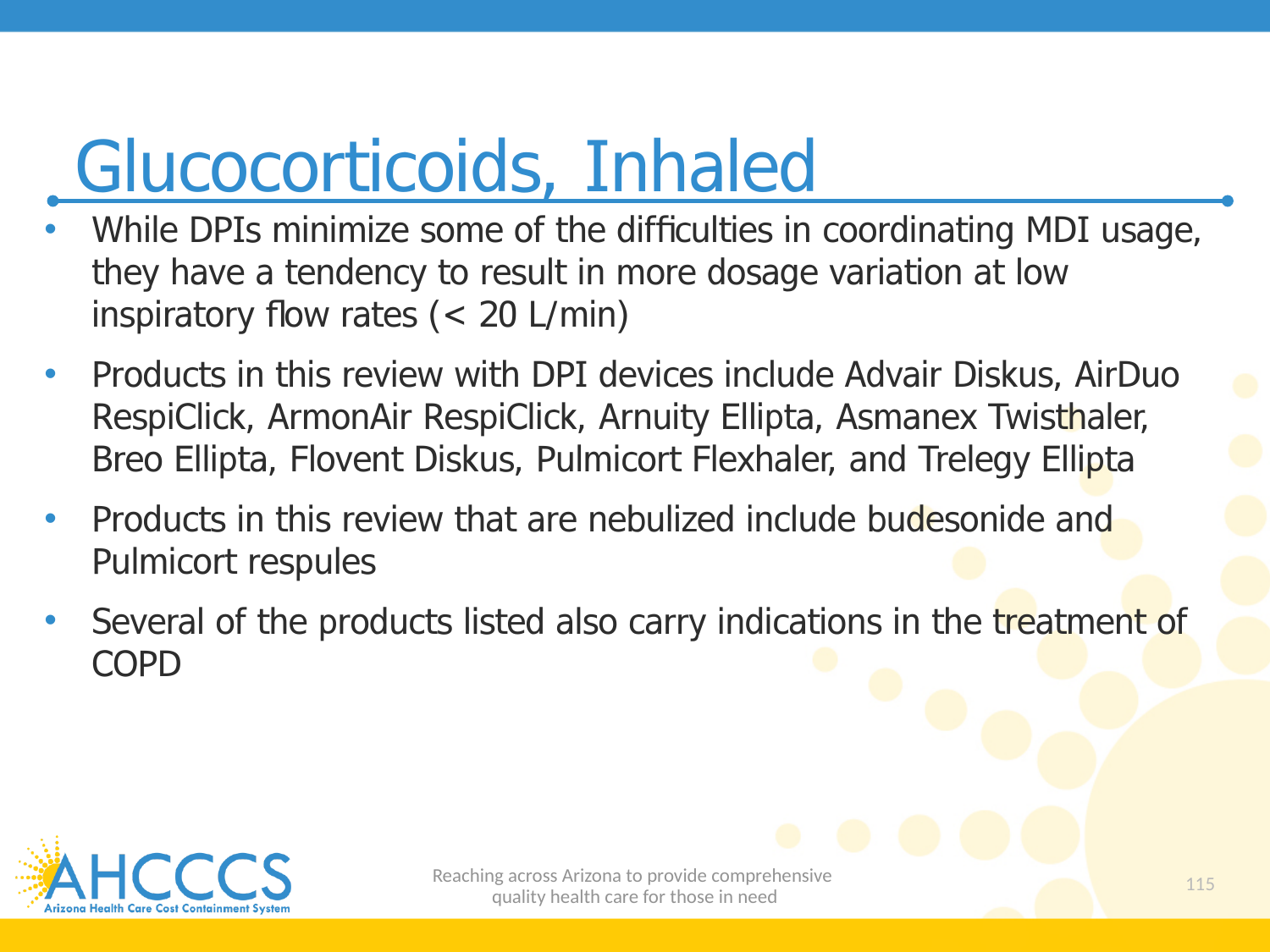

# Glucocorticoids, Inhaled
While DPIs minimize some of the difficulties in coordinating MDI usage, they have a tendency to result in more dosage variation at low inspiratory flow rates (< 20 L/min)
Products in this review with DPI devices include Advair Diskus, AirDuo RespiClick, ArmonAir RespiClick, Arnuity Ellipta, Asmanex Twisthaler, Breo Ellipta, Flovent Diskus, Pulmicort Flexhaler, and Trelegy Ellipta
Products in this review that are nebulized include budesonide and Pulmicort respules
Several of the products listed also carry indications in the treatment of COPD
Reaching across Arizona to provide comprehensive
quality health care for those in need
115